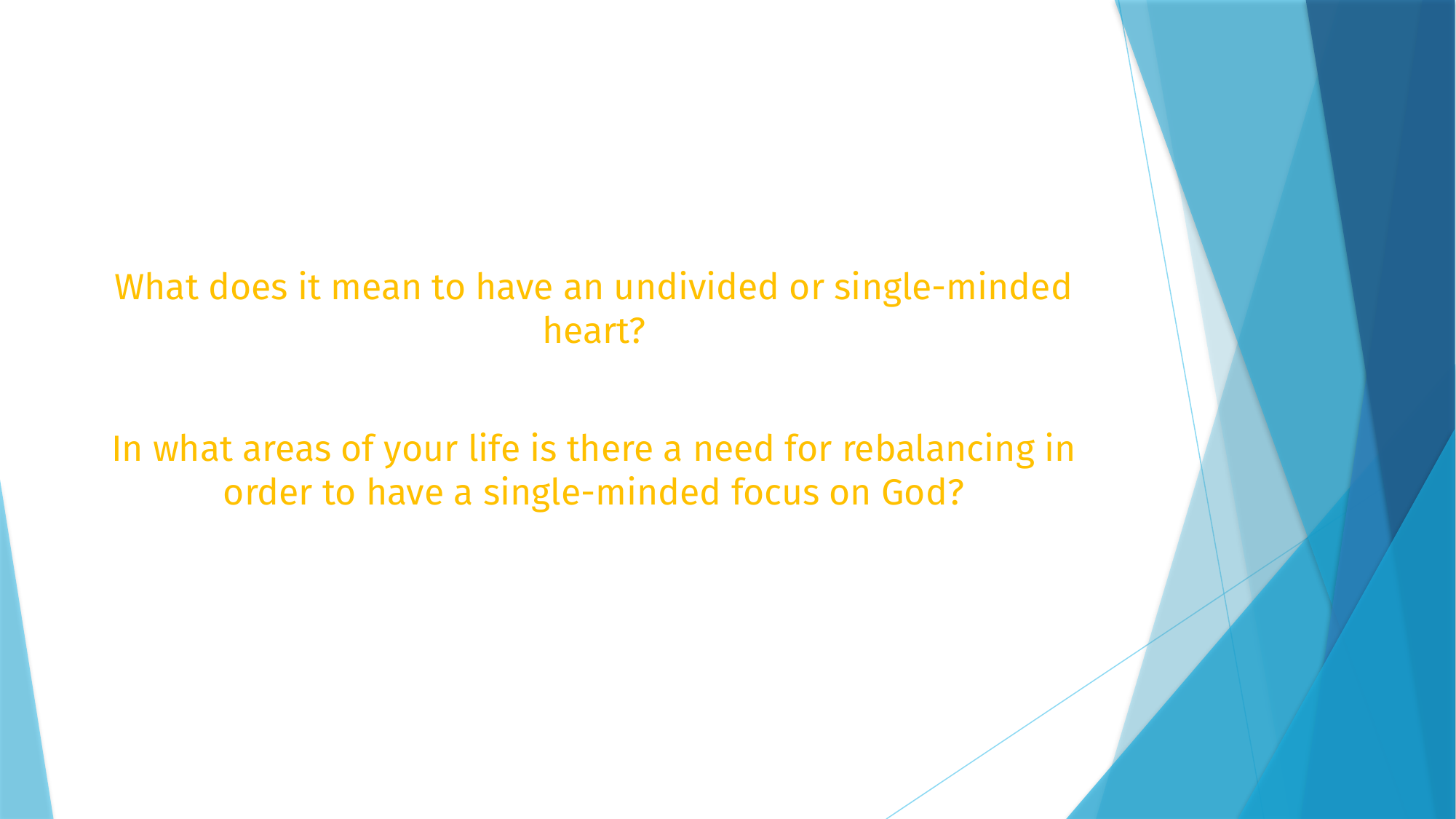

#
What does it mean to have an undivided or single-minded heart?

In what areas of your life is there a need for rebalancing in order to have a single-minded focus on God?